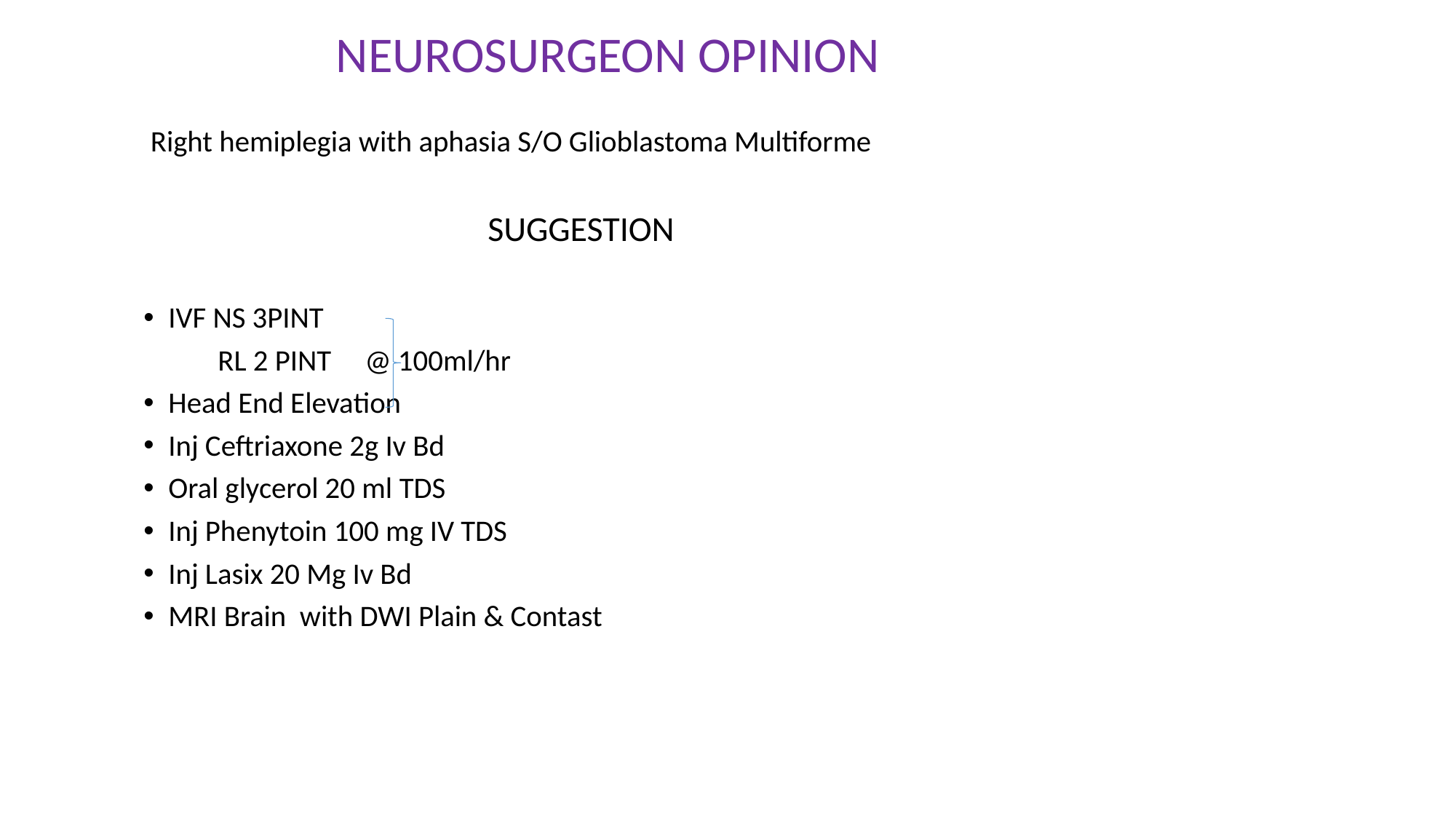

# NEUROSURGEON OPINION
 Right hemiplegia with aphasia S/O Glioblastoma Multiforme

                                            SUGGESTION

IVF NS 3PINT
           RL 2 PINT     @ 100ml/hr
Head End Elevation
Inj Ceftriaxone 2g Iv Bd
Oral glycerol 20 ml TDS
Inj Phenytoin 100 mg IV TDS
Inj Lasix 20 Mg Iv Bd
MRI Brain  with DWI Plain & Contast